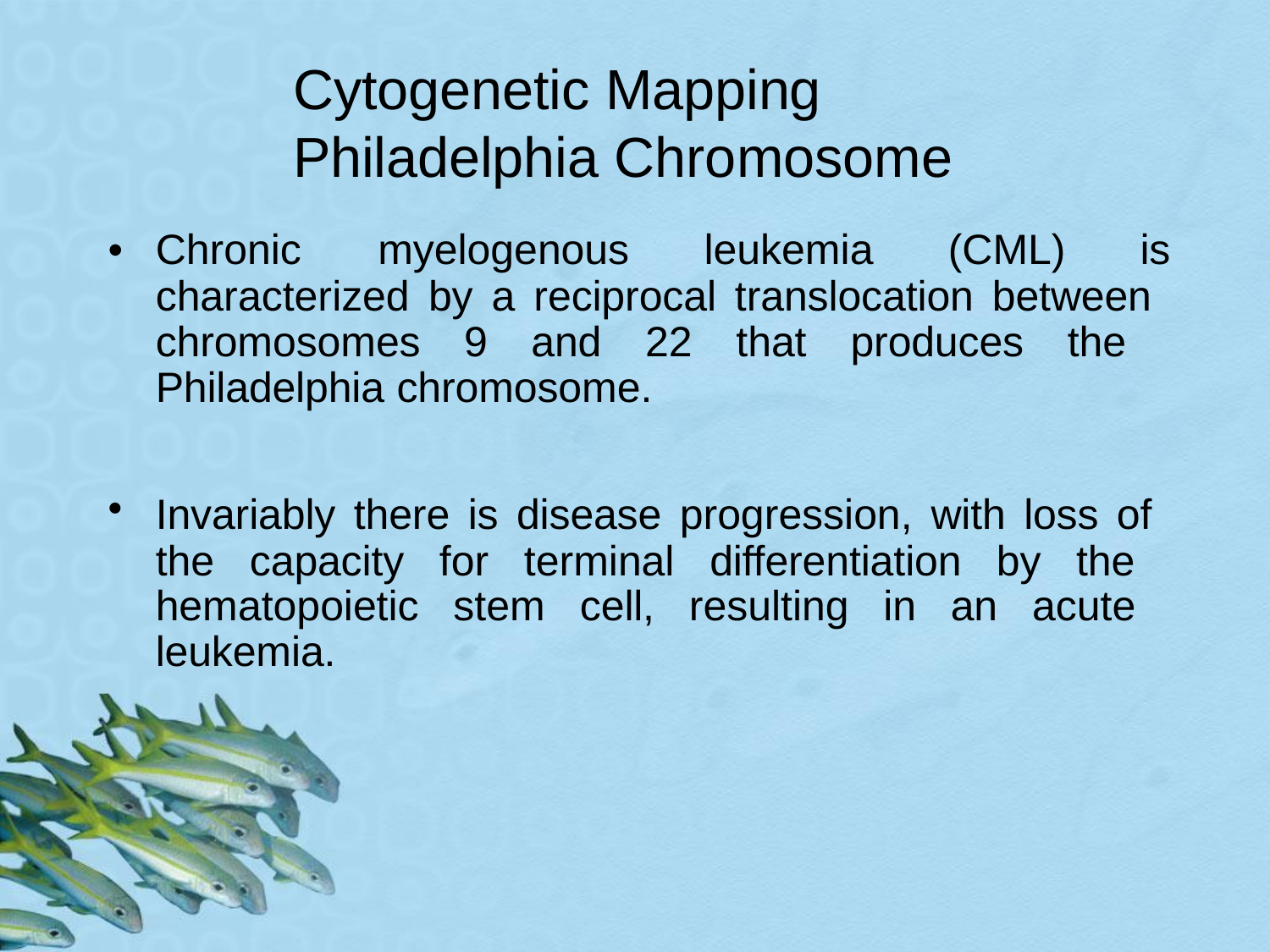

# Cytogenetic Mapping
Philadelphia Chromosome
•
Chronic	myelogenous	leukemia	(CML)	is
characterized by a reciprocal translocation between  chromosomes 9 and 22 that produces the  Philadelphia chromosome.

Invariably there is disease progression, with loss of  the capacity for terminal differentiation by the  hematopoietic stem cell, resulting in an acute  leukemia.